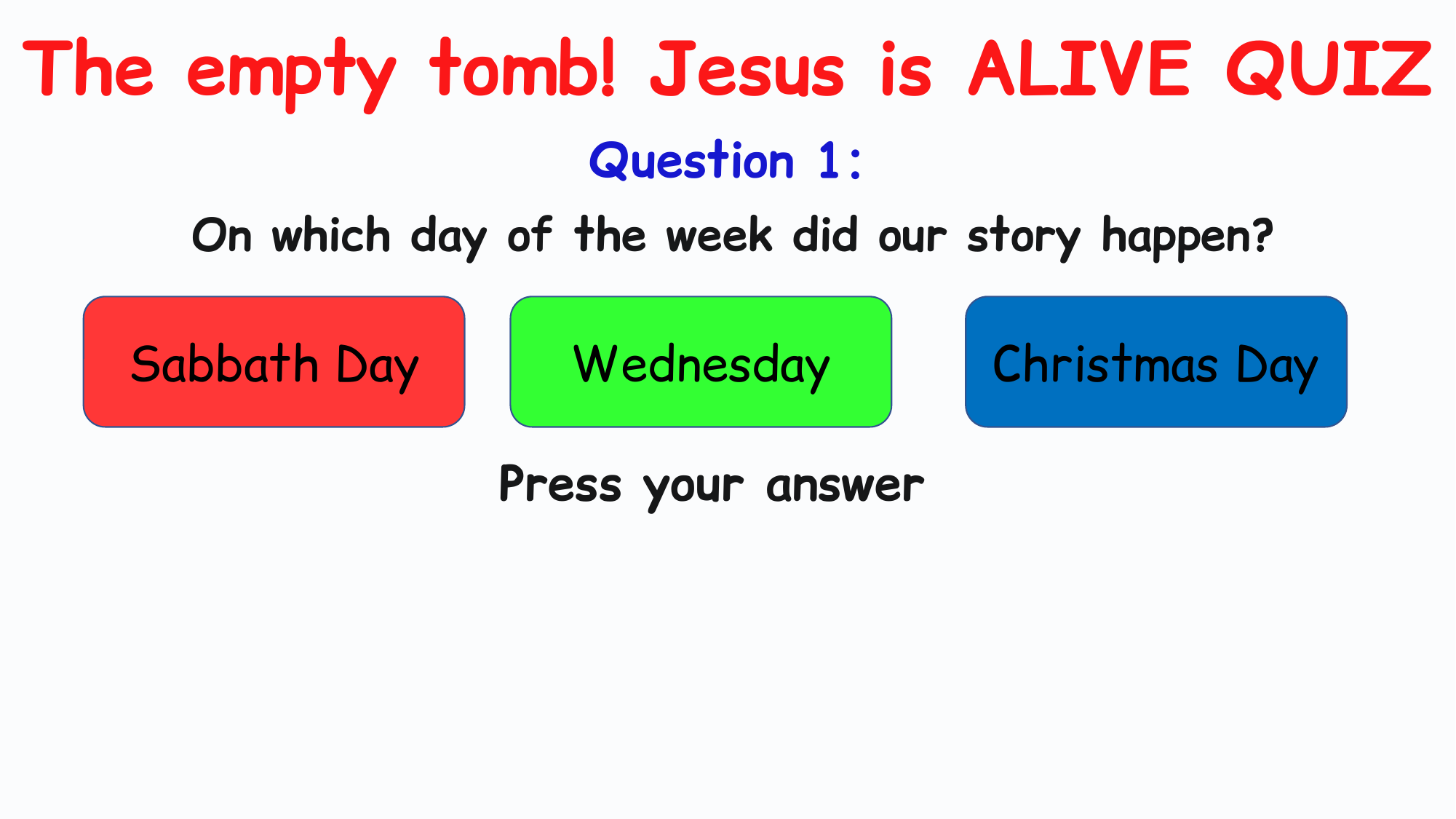

Question 1:
On which day of the week did our story happen?
Sabbath Day
Wednesday
Christmas Day
Press your answer